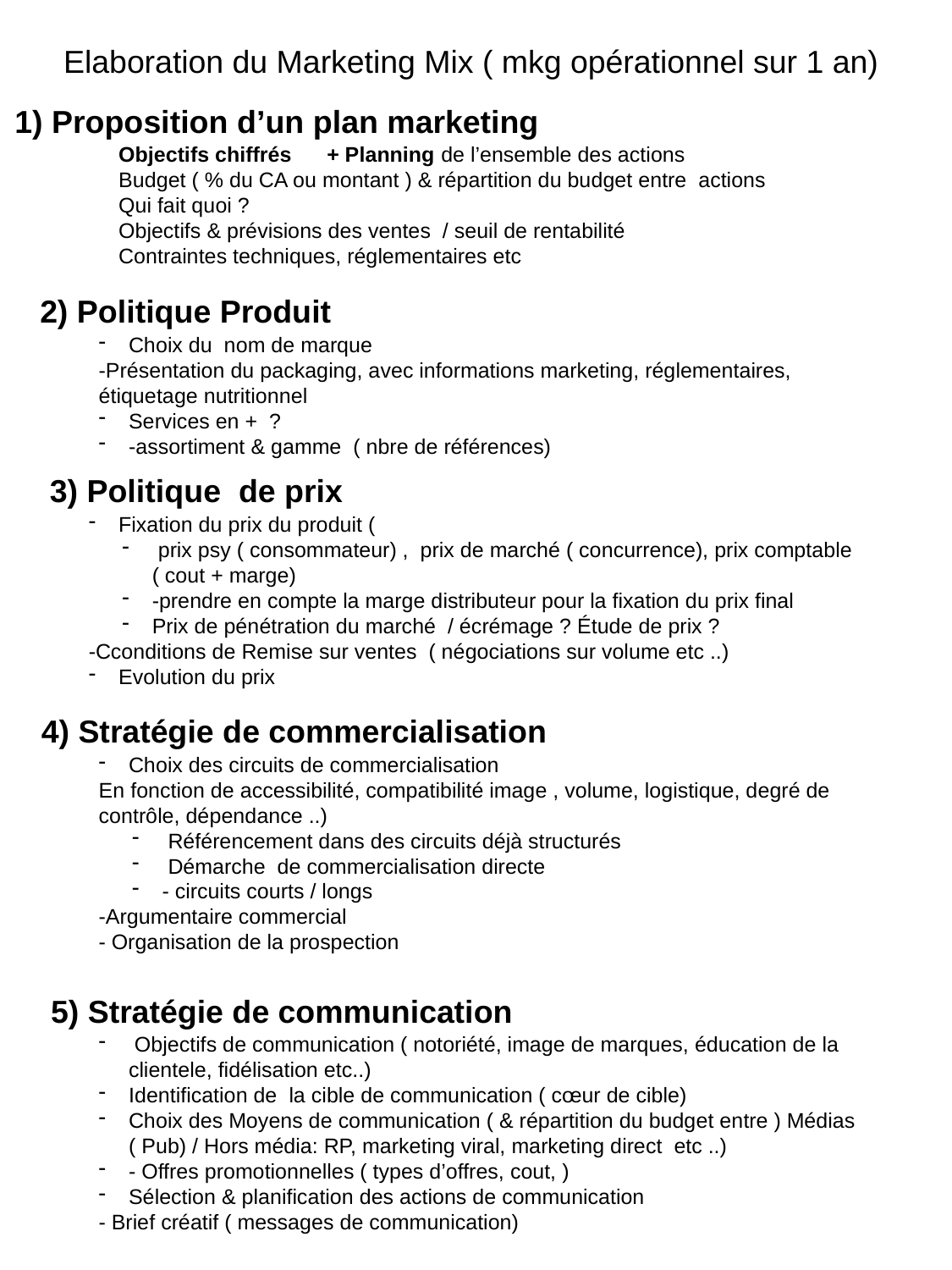

Elaboration du Marketing Mix ( mkg opérationnel sur 1 an)
1) Proposition d’un plan marketing
Objectifs chiffrés      + Planning de l’ensemble des actions
Budget ( % du CA ou montant ) & répartition du budget entre  actions
Qui fait quoi ?
Objectifs & prévisions des ventes  / seuil de rentabilité
Contraintes techniques, réglementaires etc
2) Politique Produit
Choix du  nom de marque
-Présentation du packaging, avec informations marketing, réglementaires, étiquetage nutritionnel
Services en +  ?
-assortiment & gamme  ( nbre de références)
3) Politique  de prix
Fixation du prix du produit (
 prix psy ( consommateur) ,  prix de marché ( concurrence), prix comptable ( cout + marge)
-prendre en compte la marge distributeur pour la fixation du prix final
Prix de pénétration du marché  / écrémage ? Étude de prix ?
-Cconditions de Remise sur ventes  ( négociations sur volume etc ..)
Evolution du prix
4) Stratégie de commercialisation
Choix des circuits de commercialisation
En fonction de accessibilité, compatibilité image , volume, logistique, degré de contrôle, dépendance ..)
 Référencement dans des circuits déjà structurés
 Démarche  de commercialisation directe
- circuits courts / longs
-Argumentaire commercial
- Organisation de la prospection
5) Stratégie de communication
 Objectifs de communication ( notoriété, image de marques, éducation de la clientele, fidélisation etc..)
Identification de  la cible de communication ( cœur de cible)
Choix des Moyens de communication ( & répartition du budget entre ) Médias ( Pub) / Hors média: RP, marketing viral, marketing direct  etc ..)
- Offres promotionnelles ( types d’offres, cout, )
Sélection & planification des actions de communication
- Brief créatif ( messages de communication)